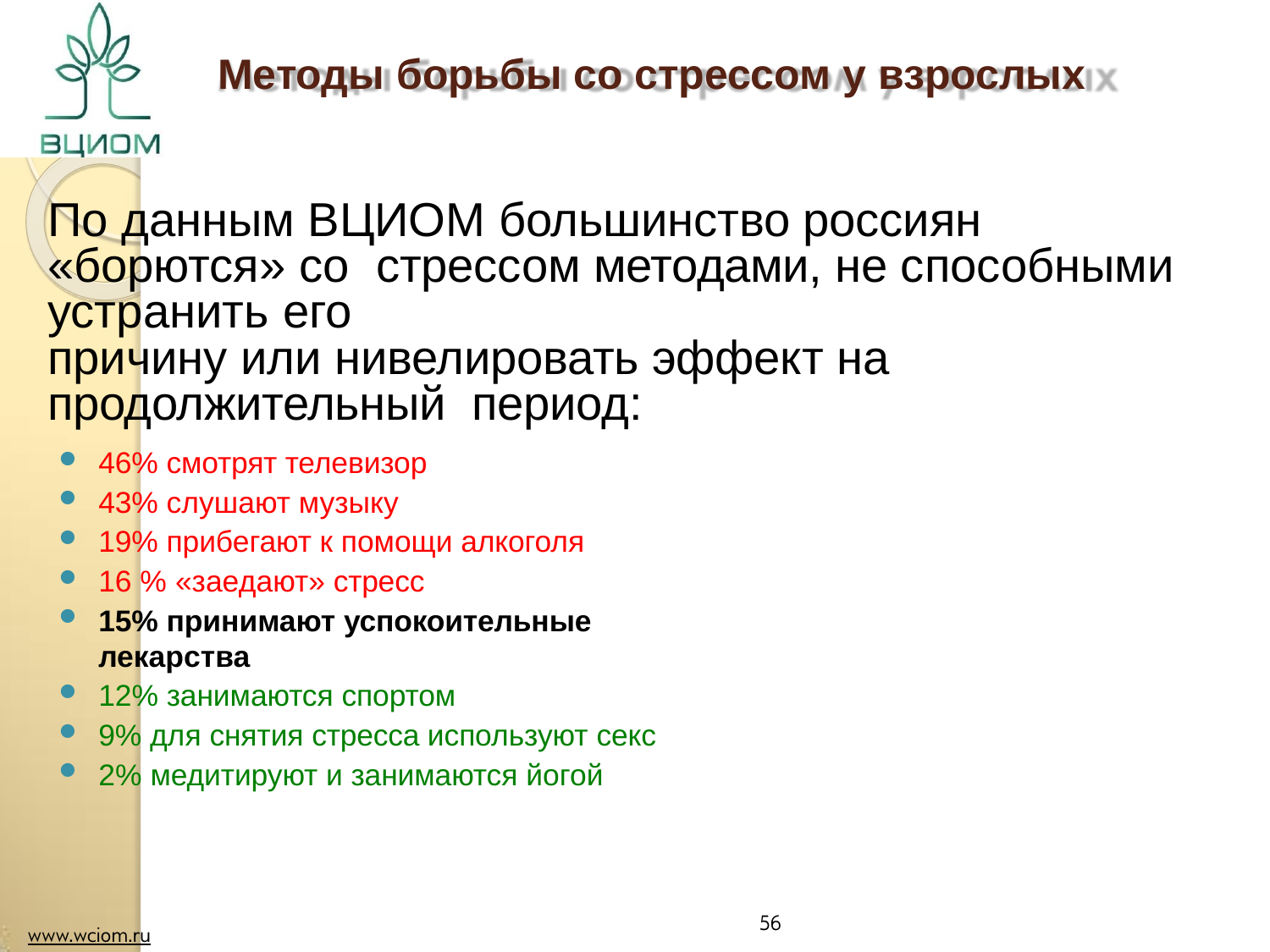

Методы борьбы со стрессом у взрослых
По данным ВЦИОМ большинство россиян «борются» со  стрессом методами, не способными устранить его
причину или нивелировать эффект на продолжительный  период:
46% смотрят телевизор
43% слушают музыку
19% прибегают к помощи алкоголя
16 % «заедают» стресс
15% принимают успокоительные лекарства
12% занимаются спортом
9% для снятия стресса используют секс
2% медитируют и занимаются йогой
56
www.wciom.ru